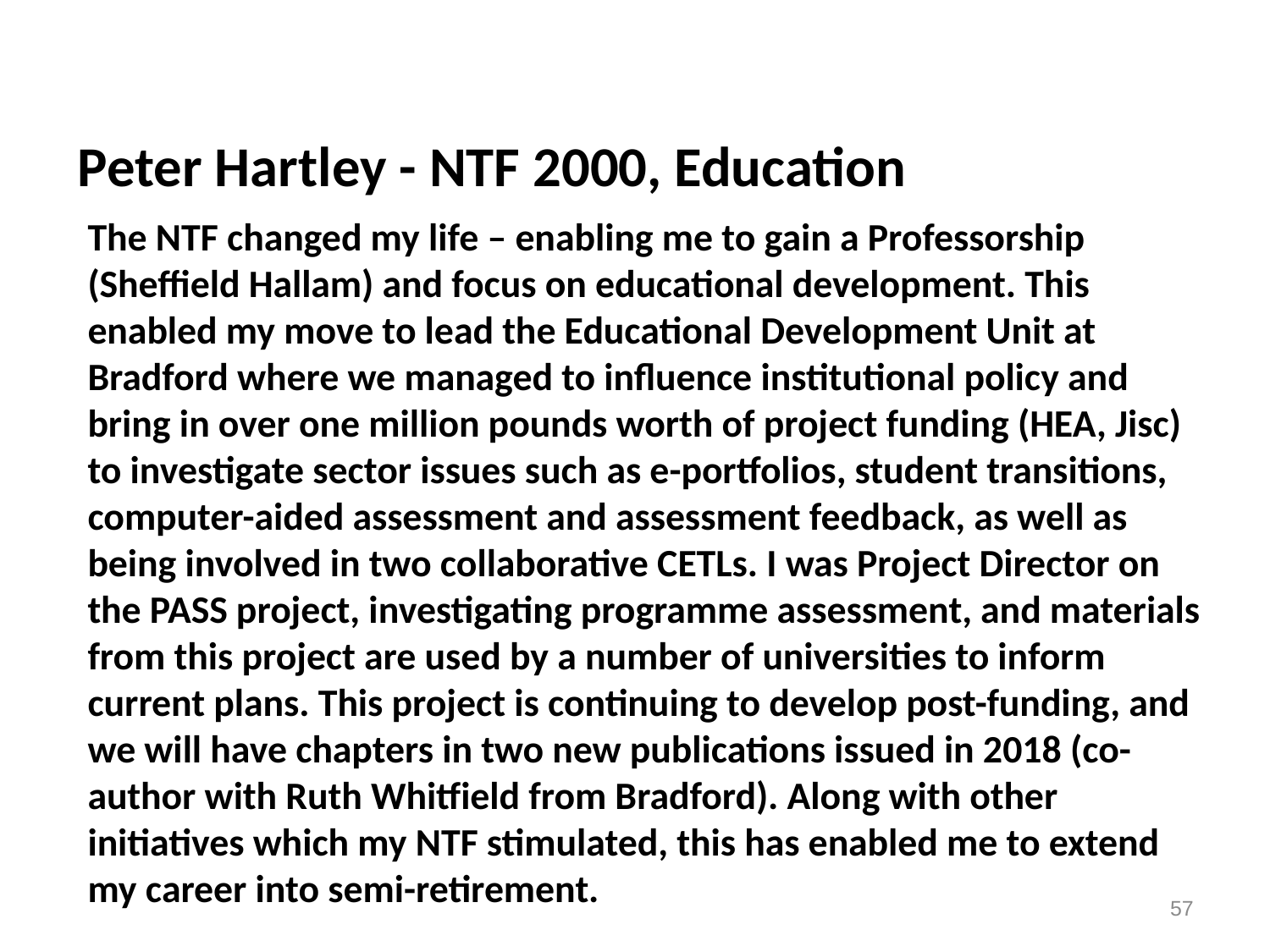

# Peter Hartley - NTF 2000, Education
The NTF changed my life – enabling me to gain a Professorship (Sheffield Hallam) and focus on educational development. This enabled my move to lead the Educational Development Unit at Bradford where we managed to influence institutional policy and bring in over one million pounds worth of project funding (HEA, Jisc) to investigate sector issues such as e-portfolios, student transitions, computer-aided assessment and assessment feedback, as well as being involved in two collaborative CETLs. I was Project Director on the PASS project, investigating programme assessment, and materials from this project are used by a number of universities to inform current plans. This project is continuing to develop post-funding, and we will have chapters in two new publications issued in 2018 (co-author with Ruth Whitfield from Bradford). Along with other initiatives which my NTF stimulated, this has enabled me to extend my career into semi-retirement.

57